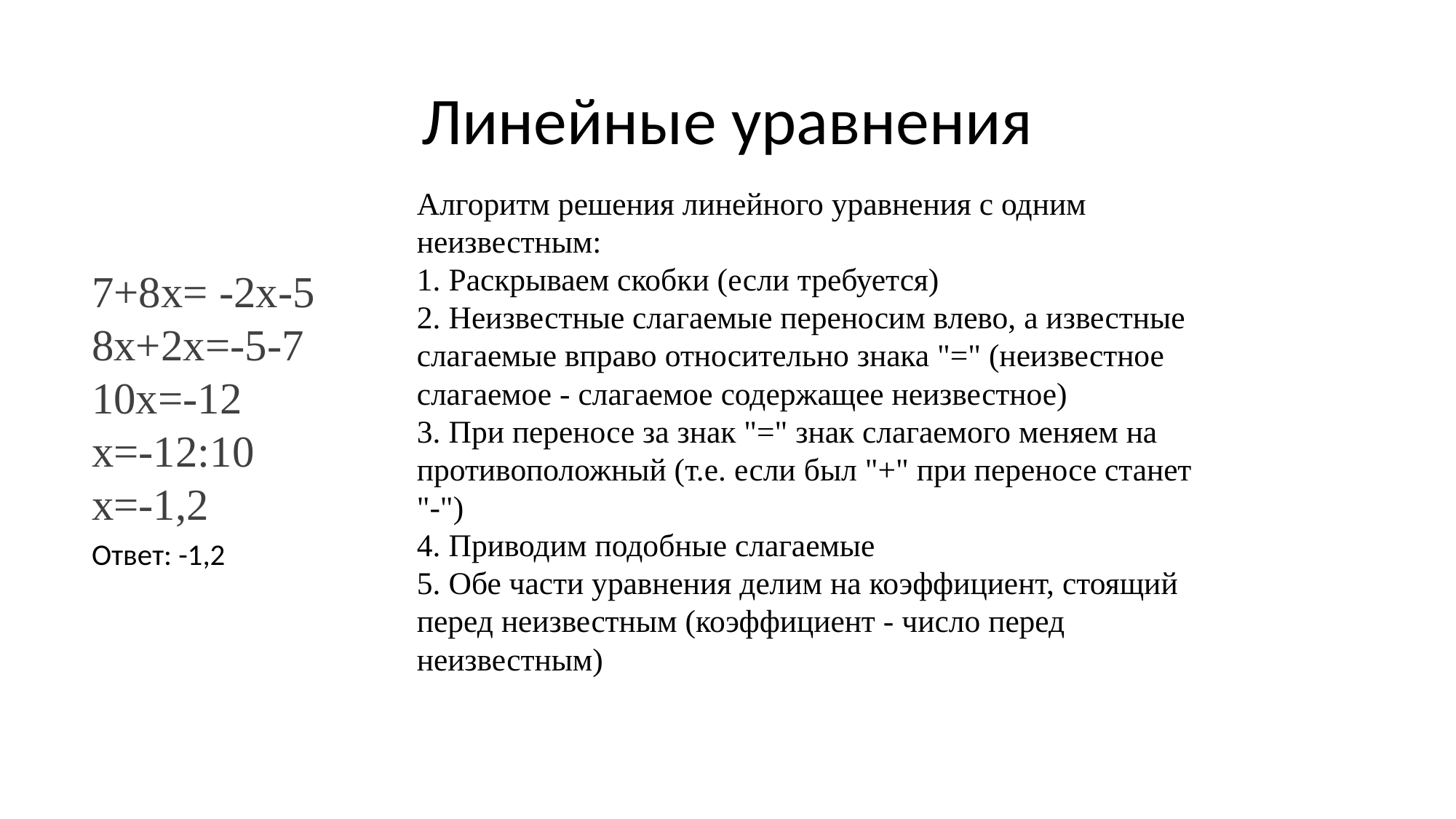

# Линейные уравнения
Алгоритм решения линейного уравнения с одним неизвестным:
1. Раскрываем скобки (если требуется)
2. Неизвестные слагаемые переносим влево, а известные слагаемые вправо относительно знака "=" (неизвестное слагаемое - слагаемое содержащее неизвестное)
3. При переносе за знак "=" знак слагаемого меняем на противоположный (т.е. если был "+" при переносе станет "-")
4. Приводим подобные слагаемые
5. Обе части уравнения делим на коэффициент, стоящий перед неизвестным (коэффициент - число перед неизвестным)

7+8x= -2x-5
8x+2x=-5-7
10x=-12
x=-12:10
x=-1,2
Ответ: -1,2